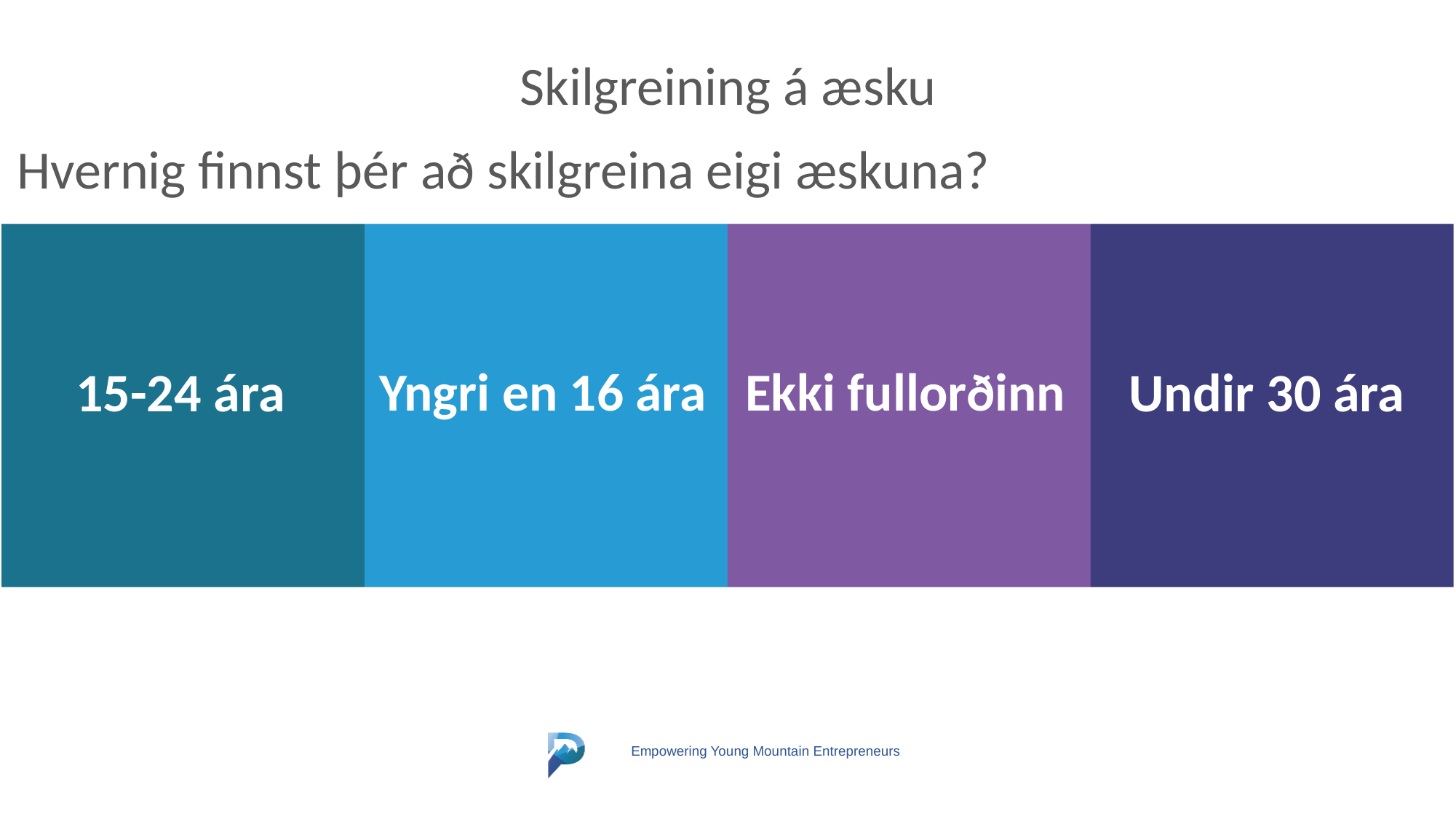

Skilgreining á æsku
Hvernig finnst þér að skilgreina eigi æskuna?
Yngri en 16 ára
Undir 30 ára
15-24 ára
Ekki fullorðinn